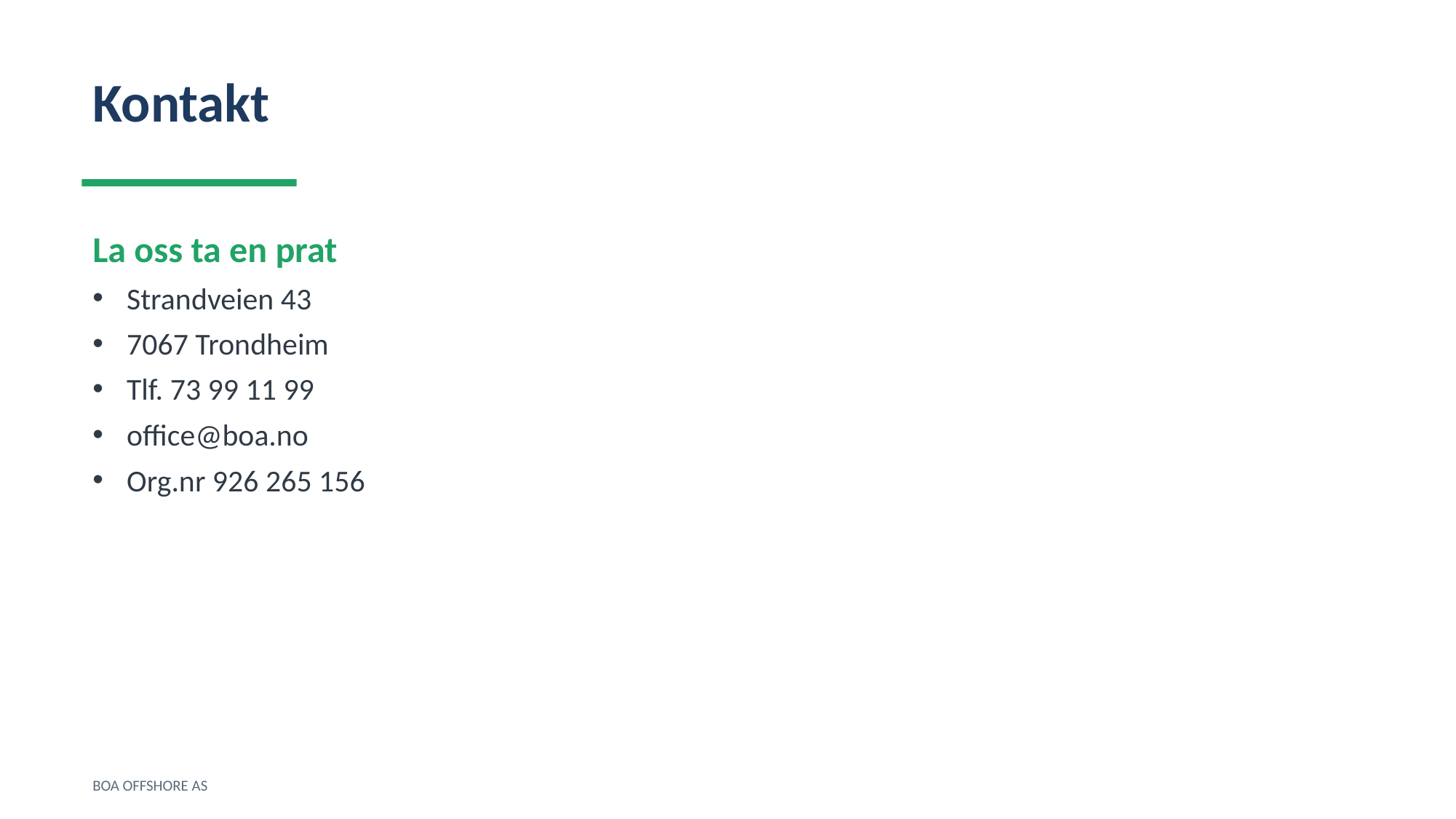

Kontakt

La oss ta en prat
Strandveien 43
7067 Trondheim
Tlf. 73 99 11 99
office@boa.no
Org.nr 926 265 156
BOA OFFSHORE AS